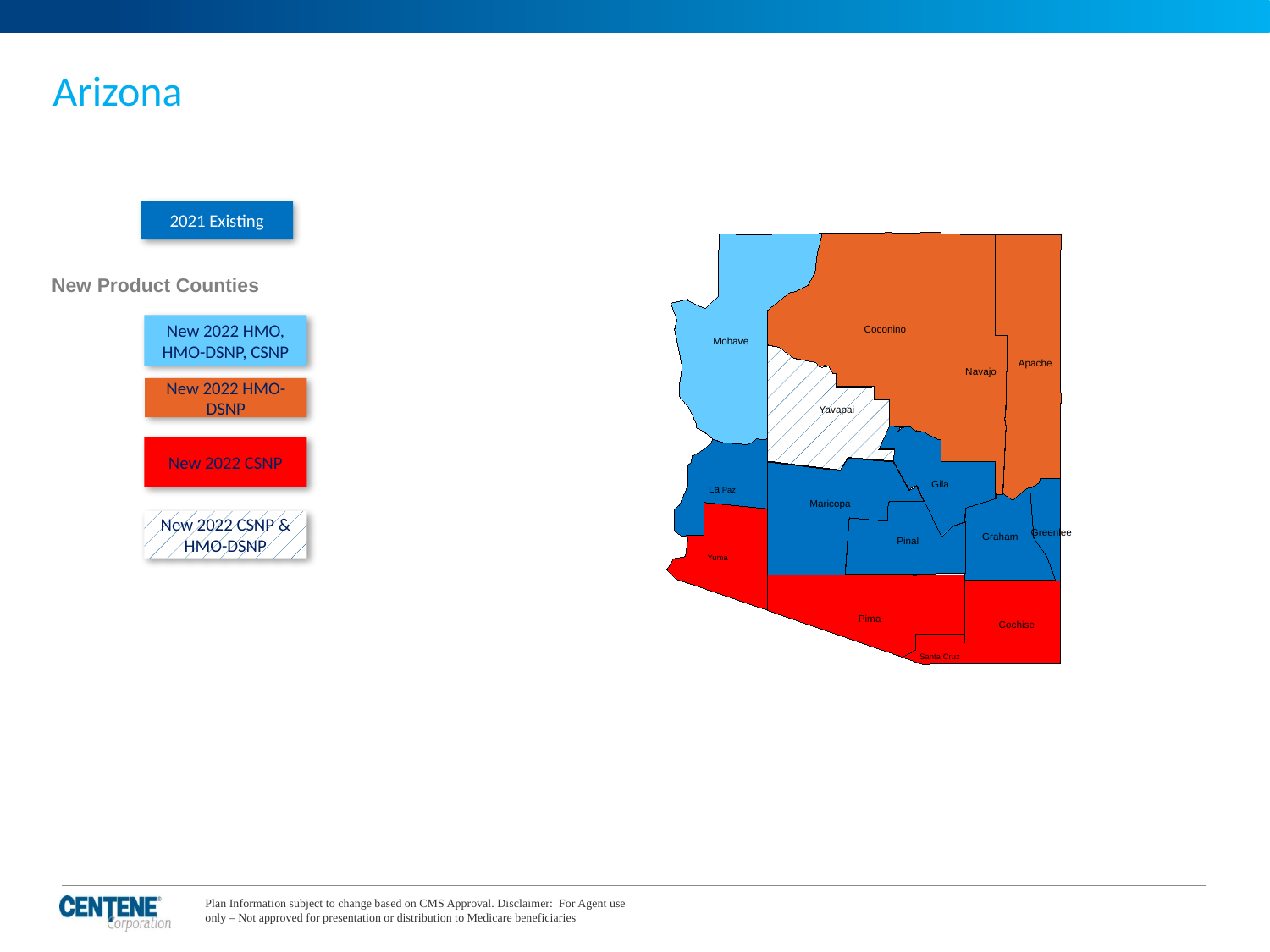

# Arizona

2021 Existing

Coconino
Mohave

Apache
Navajo
Yavapai

Gila

La Paz

Maricopa

Greenlee
Graham
Pinal
Yuma

Pima
Cochise

Santa Cruz
New Product Counties
New 2022 HMO, HMO-DSNP, CSNP
New 2022 HMO- DSNP
New 2022 CSNP
New 2022 CSNP & HMO-DSNP
Plan Information subject to change based on CMS Approval. Disclaimer:  For Agent use only – Not approved for presentation or distribution to Medicare beneficiaries